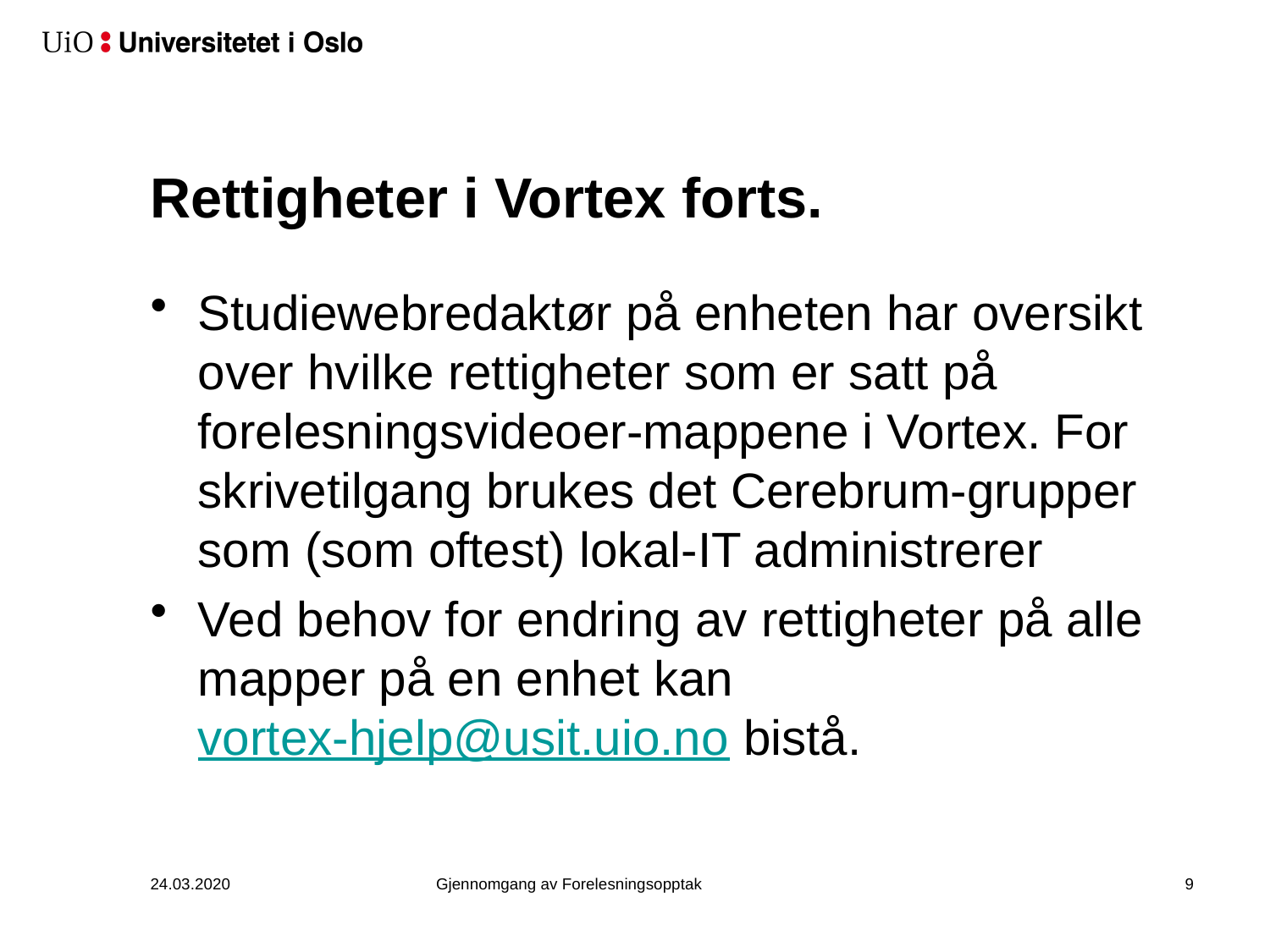

# Rettigheter i Vortex forts.
Studiewebredaktør på enheten har oversikt over hvilke rettigheter som er satt på forelesningsvideoer-mappene i Vortex. For skrivetilgang brukes det Cerebrum-grupper som (som oftest) lokal-IT administrerer
Ved behov for endring av rettigheter på alle mapper på en enhet kan vortex-hjelp@usit.uio.no bistå.

24.03.2020
Gjennomgang av Forelesningsopptak
9